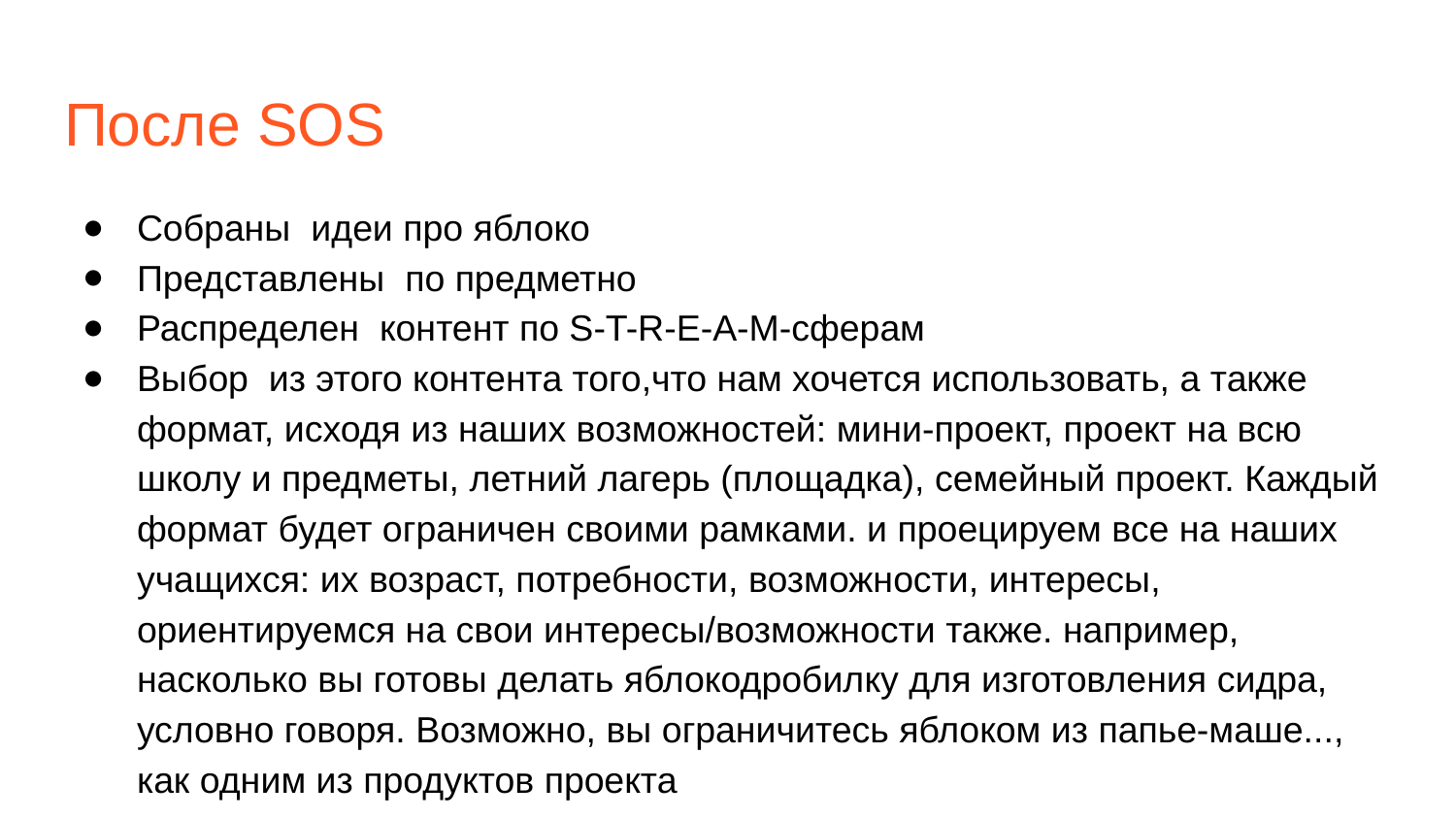

# После SOS
Собраны  идеи про яблоко
Представлены  по предметно
Распределен  контент по S-T-R-E-A-M-сферам
Выбор  из этого контента того,что нам хочется использовать, а также формат, исходя из наших возможностей: мини-проект, проект на всю школу и предметы, летний лагерь (площадка), семейный проект. Каждый формат будет ограничен своими рамками. и проецируем все на наших учащихся: их возраст, потребности, возможности, интересы, ориентируемся на свои интересы/возможности также. например, насколько вы готовы делать яблокодробилку для изготовления сидра, условно говоря. Возможно, вы ограничитесь яблоком из папье-маше..., как одним из продуктов проекта